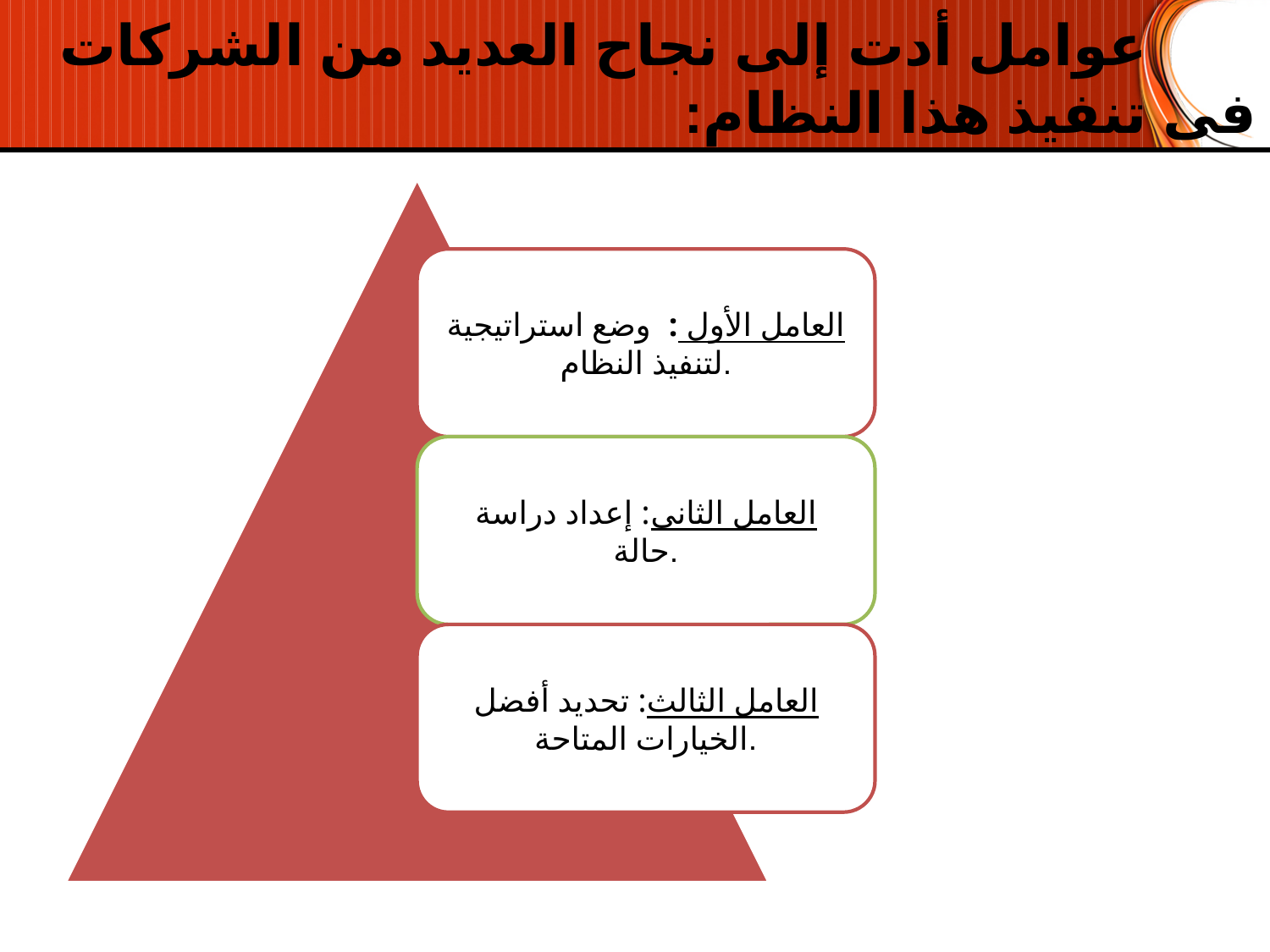

# عوامل أدت إلى نجاح العديد من الشركات فى تنفيذ هذا النظام: